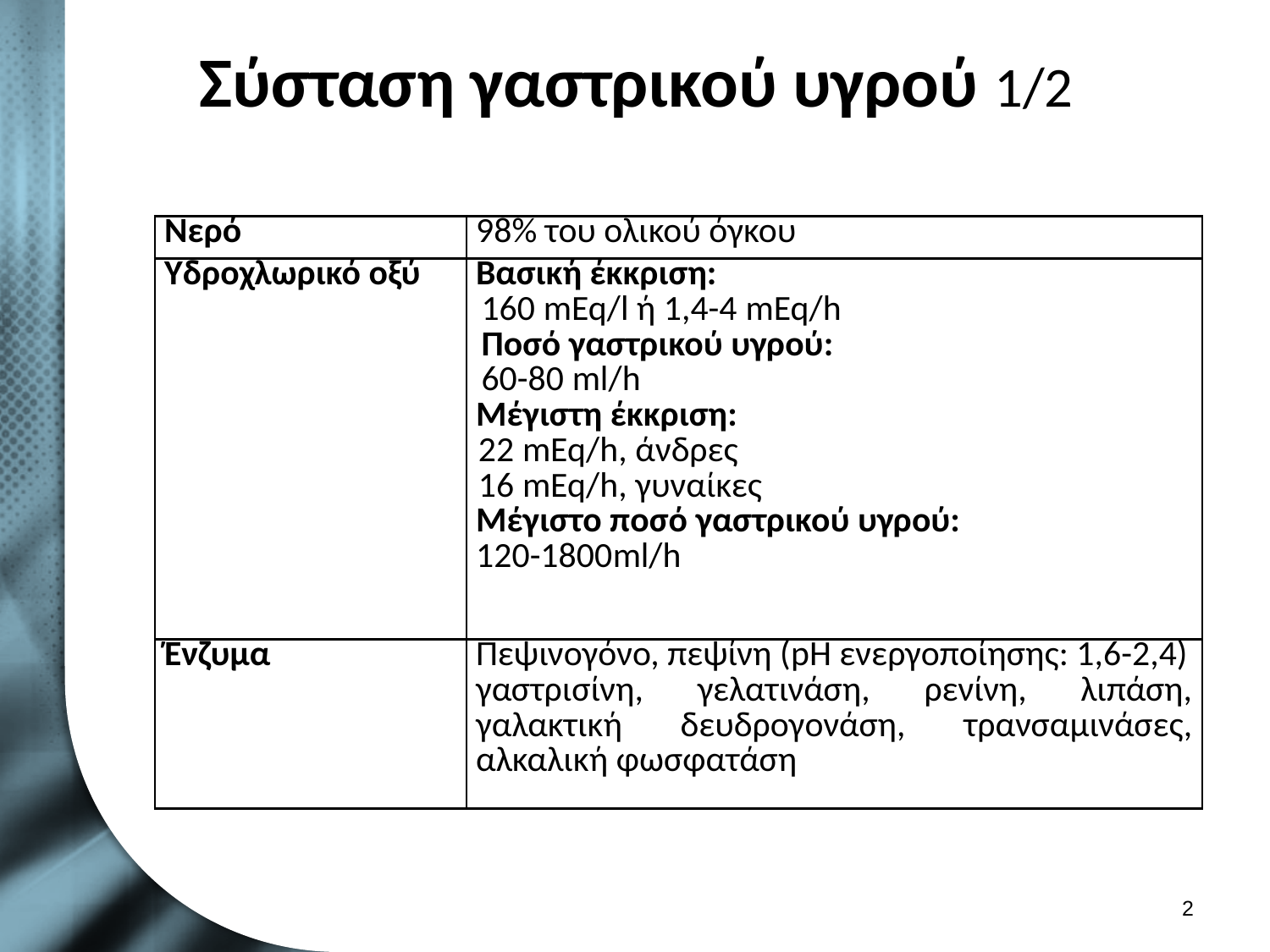

# Σύσταση γαστρικού υγρού 1/2
| Νερό | 98% του ολικού όγκου |
| --- | --- |
| Υδροχλωρικό οξύ | Βασική έκκριση: 160 mEq/l ή 1,4-4 mEq/h Ποσό γαστρικού υγρού: 60-80 ml/h Μέγιστη έκκριση: 22 mEq/h, άνδρες 16 mEq/h, γυναίκες Μέγιστο ποσό γαστρικού υγρού: 120-1800ml/h |
| Ένζυμα | Πεψινογόνο, πεψίνη (pH ενεργοποίησης: 1,6-2,4) γαστρισίνη, γελατινάση, ρενίνη, λιπάση, γαλακτική δευδρογονάση, τρανσαμινάσες, αλκαλική φωσφατάση |
2